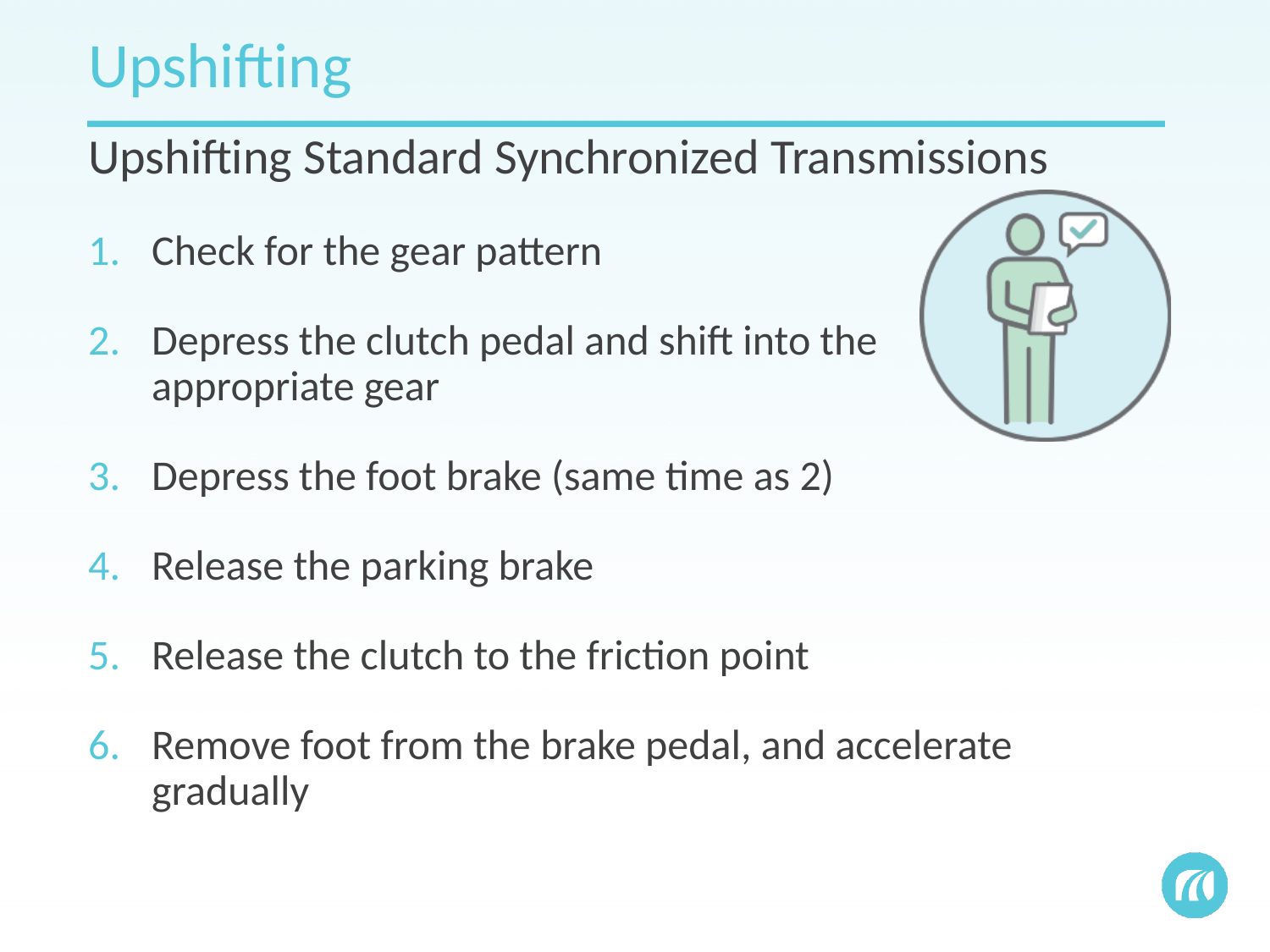

# Upshifting
Upshifting Standard Synchronized Transmissions
Check for the gear pattern
Depress the clutch pedal and shift into the
appropriate gear
Depress the foot brake (same time as 2)
Release the parking brake
Release the clutch to the friction point
Remove foot from the brake pedal, and accelerate gradually